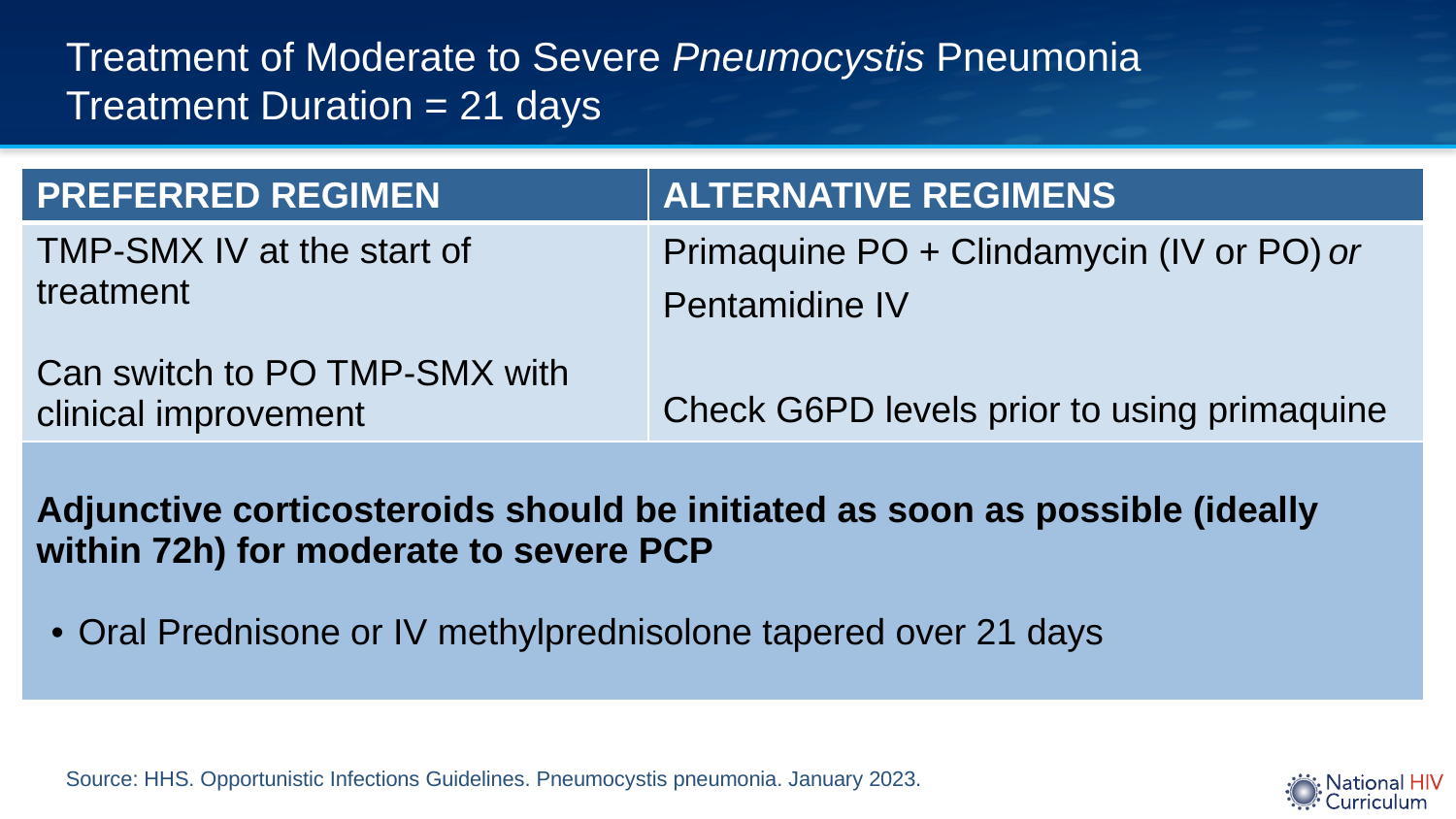

# Treatment of Moderate to Severe Pneumocystis Pneumonia Treatment Duration = 21 days
| PREFERRED REGIMEN | ALTERNATIVE REGIMENS |
| --- | --- |
| TMP-SMX IV at the start of treatment Can switch to PO TMP-SMX with clinical improvement | Primaquine PO + Clindamycin (IV or PO) or Pentamidine IV Check G6PD levels prior to using primaquine |
| Adjunctive corticosteroids should be initiated as soon as possible (ideally within 72h) for moderate to severe PCP Oral Prednisone or IV methylprednisolone tapered over 21 days |  |
Source: HHS. Opportunistic Infections Guidelines. Pneumocystis pneumonia. January 2023.